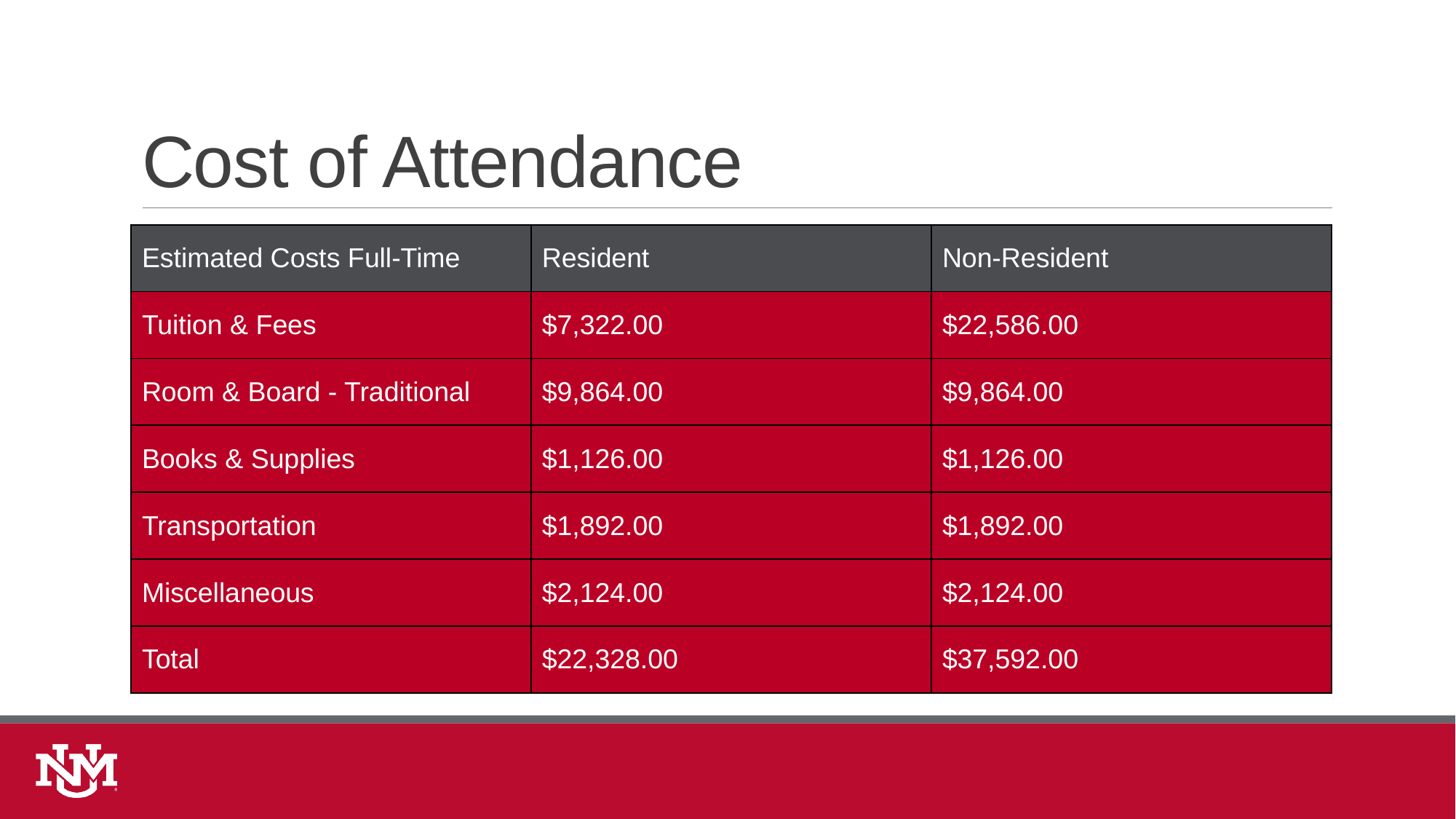

# Cost of Attendance
| Estimated Costs Full-Time | Resident | Non-Resident |
| --- | --- | --- |
| Tuition & Fees | $7,322.00 | $22,586.00 |
| Room & Board - Traditional | $9,864.00 | $9,864.00 |
| Books & Supplies | $1,126.00 | $1,126.00 |
| Transportation | $1,892.00 | $1,892.00 |
| Miscellaneous | $2,124.00 | $2,124.00 |
| Total | $22,328.00 | $37,592.00 |